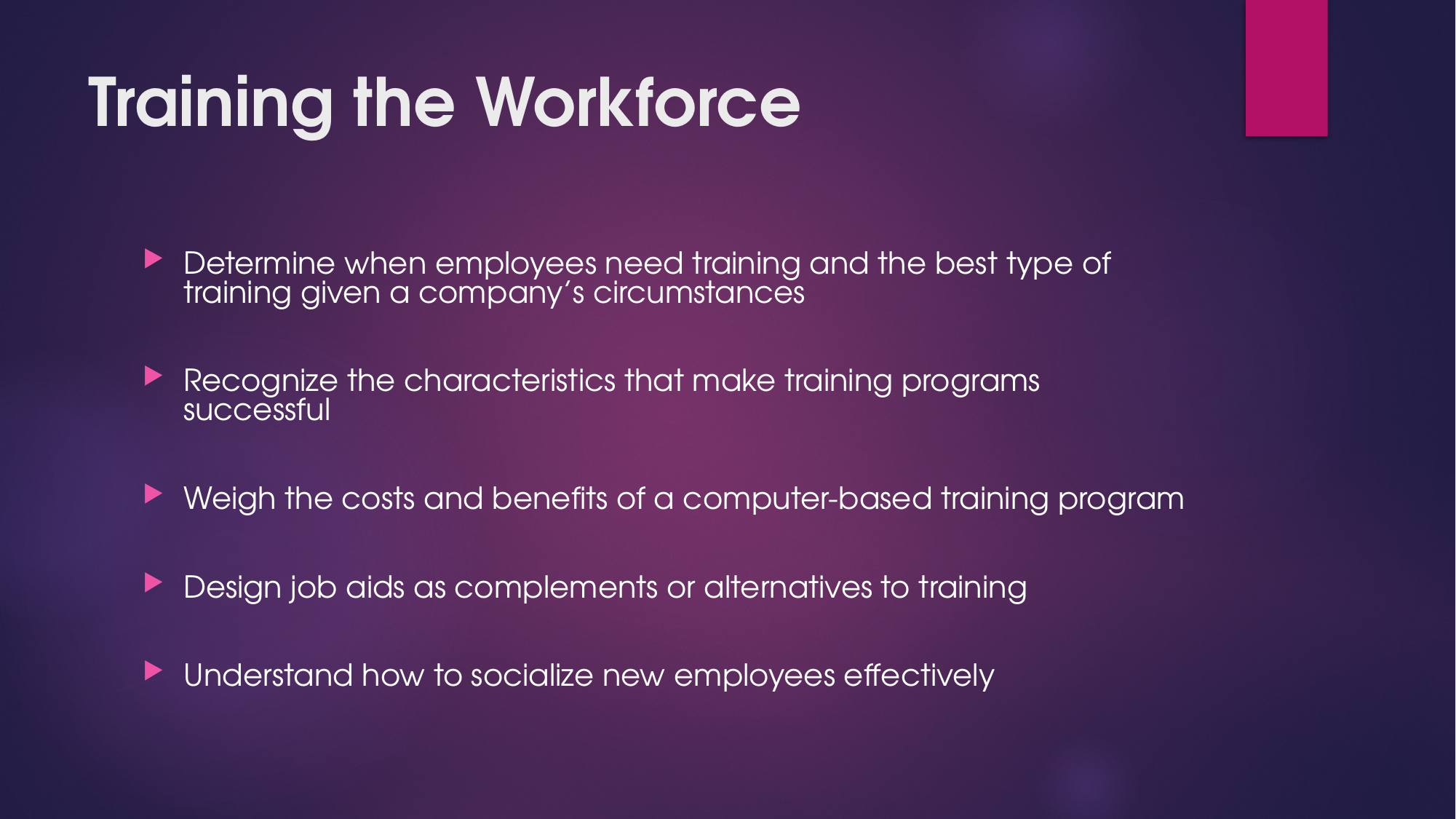

# Training the Workforce
Determine when employees need training and the best type of training given a company’s circumstances

Recognize the characteristics that make training programs successful

Weigh the costs and benefits of a computer-based training program

Design job aids as complements or alternatives to training

Understand how to socialize new employees effectively